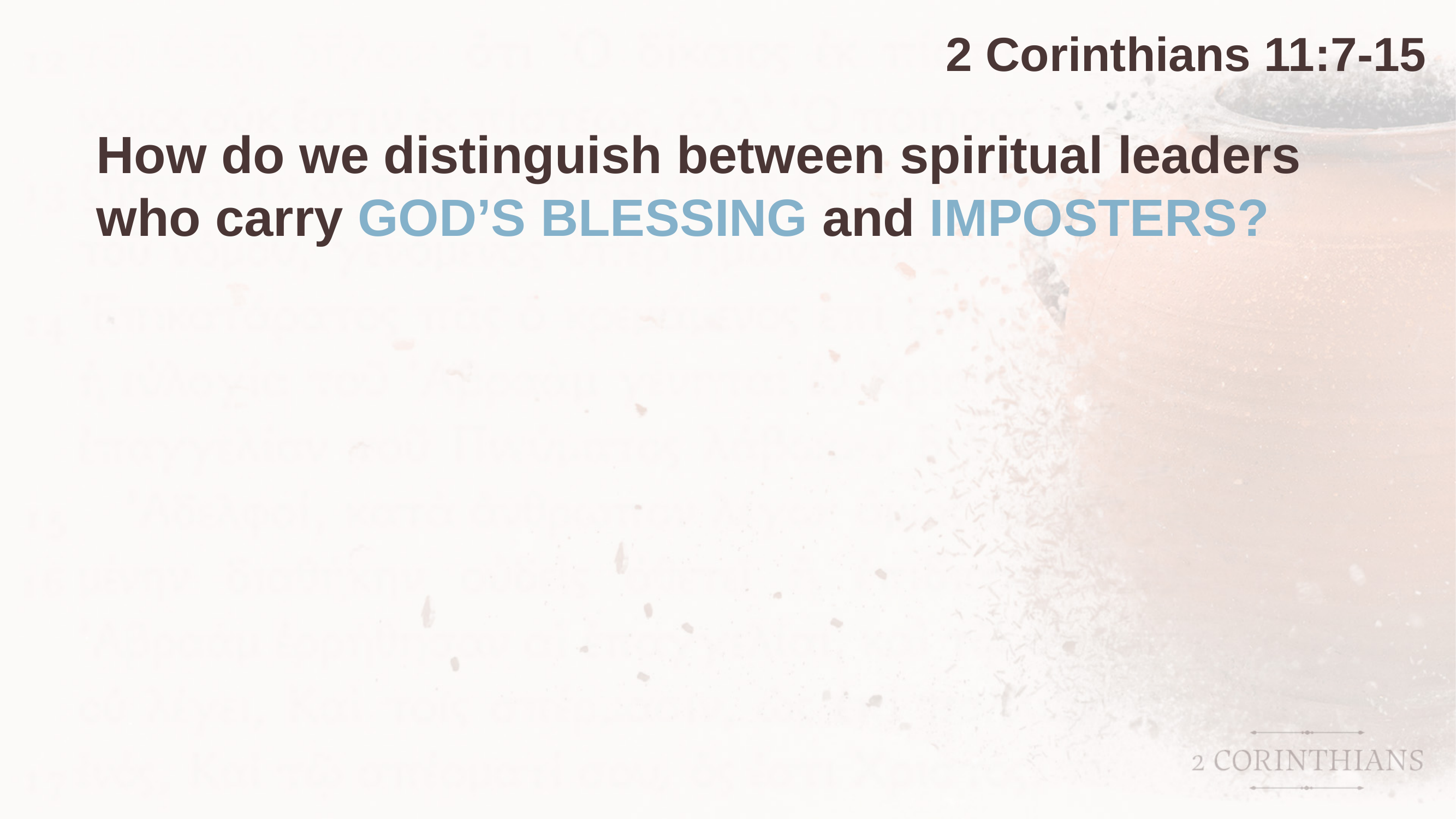

2 Corinthians 11:7-15
How do we distinguish between spiritual leaders who carry GOD’S BLESSING and IMPOSTERS?